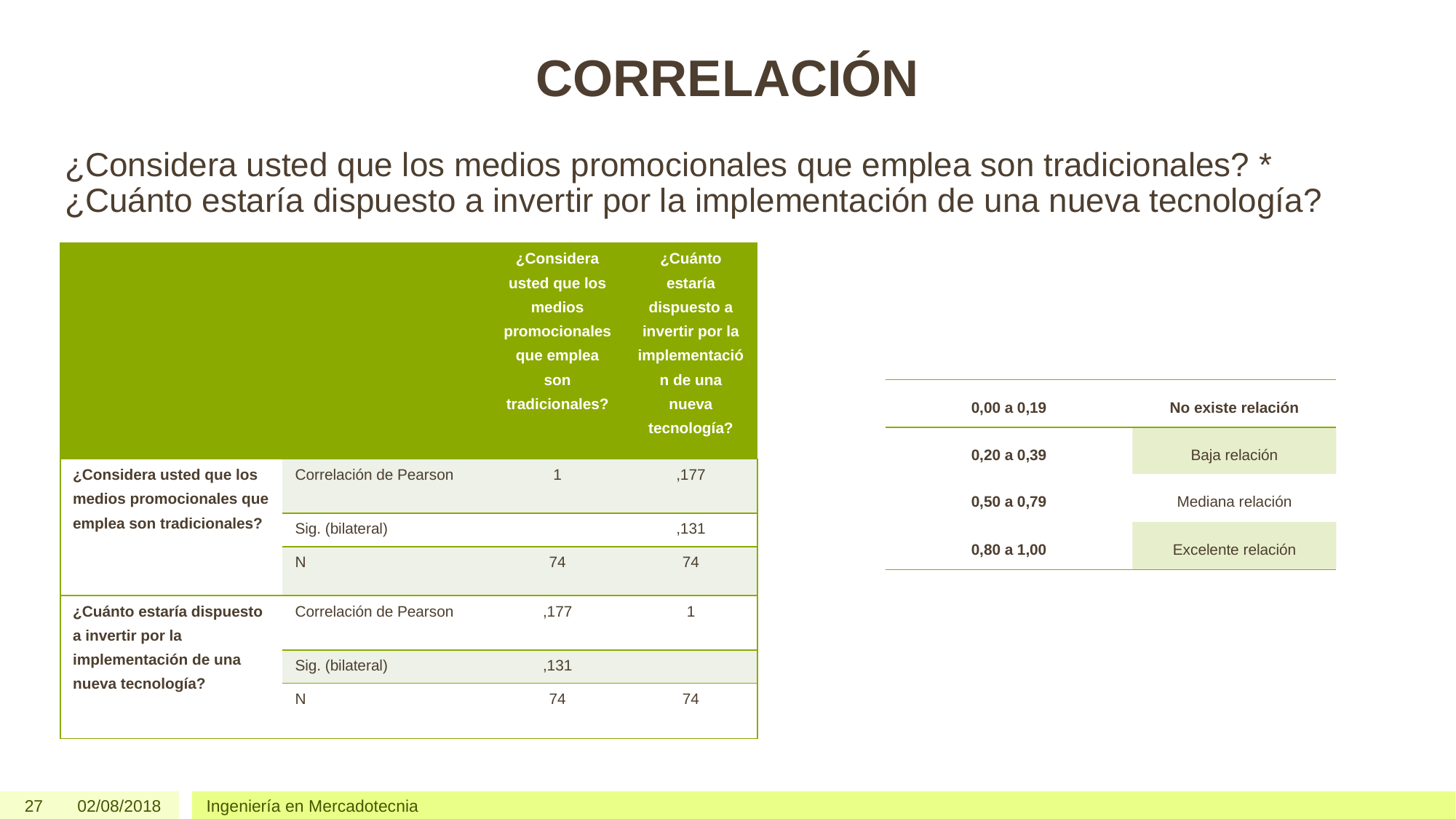

# CORRELACIÓN
¿Considera usted que los medios promocionales que emplea son tradicionales? * ¿Cuánto estaría dispuesto a invertir por la implementación de una nueva tecnología?

|  |  | ¿Considera usted que los medios promocionales que emplea son tradicionales? | ¿Cuánto estaría dispuesto a invertir por la implementación de una nueva tecnología? |
| --- | --- | --- | --- |
| ¿Considera usted que los medios promocionales que emplea son tradicionales? | Correlación de Pearson | 1 | ,177 |
|  | Sig. (bilateral) |  | ,131 |
|  | N | 74 | 74 |
| ¿Cuánto estaría dispuesto a invertir por la implementación de una nueva tecnología? | Correlación de Pearson | ,177 | 1 |
|  | Sig. (bilateral) | ,131 |  |
|  | N | 74 | 74 |
| 0,00 a 0,19 | No existe relación |
| --- | --- |
| 0,20 a 0,39 | Baja relación |
| 0,50 a 0,79 | Mediana relación |
| 0,80 a 1,00 | Excelente relación |
27
02/08/2018
Ingeniería en Mercadotecnia